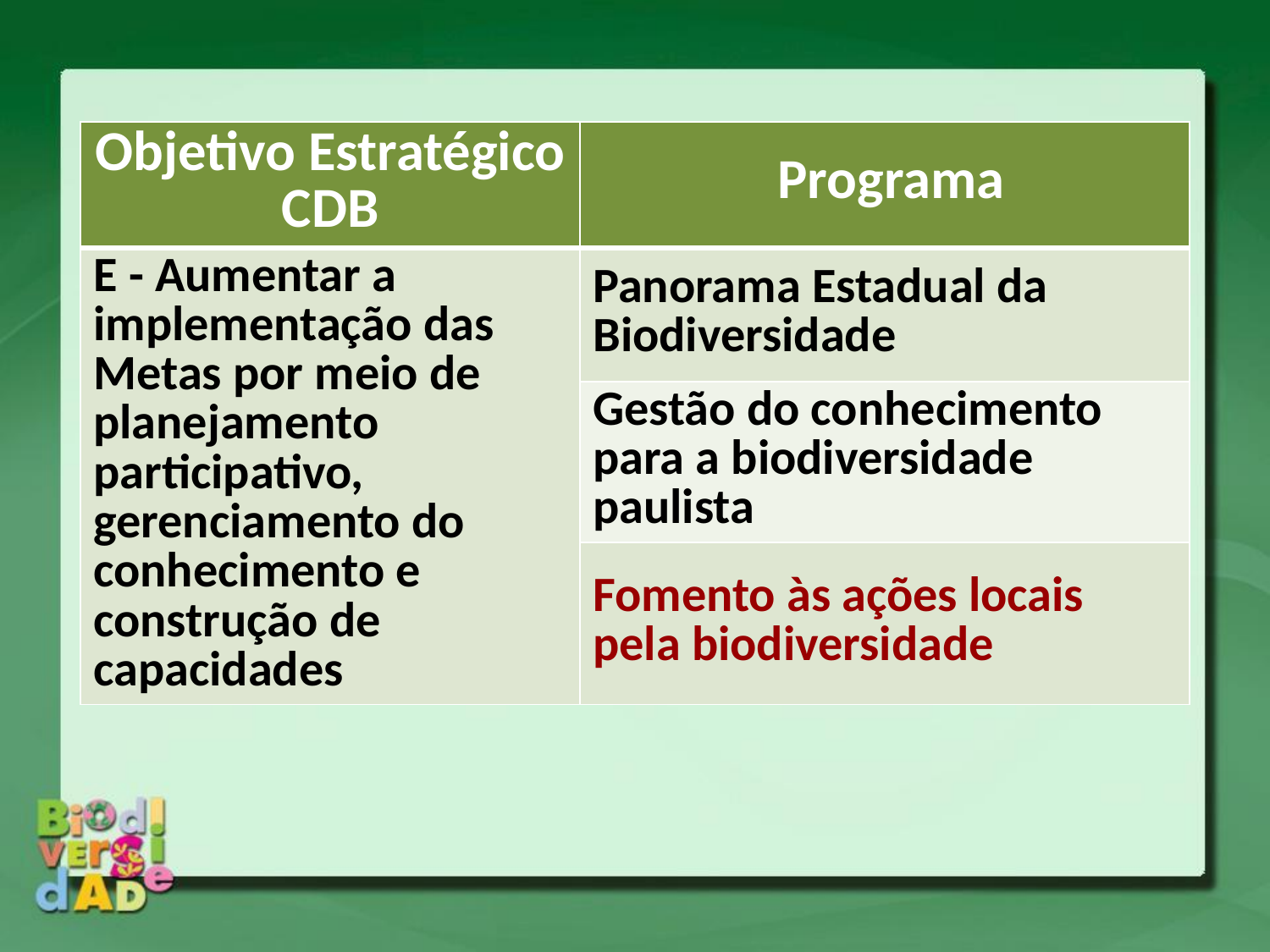

| Objetivo Estratégico CDB | Programa |
| --- | --- |
| E - Aumentar a implementação das Metas por meio de planejamento participativo, gerenciamento do conhecimento e construção de capacidades | Panorama Estadual da Biodiversidade |
|  | Gestão do conhecimento para a biodiversidade paulista |
|  | Fomento às ações locais pela biodiversidade |